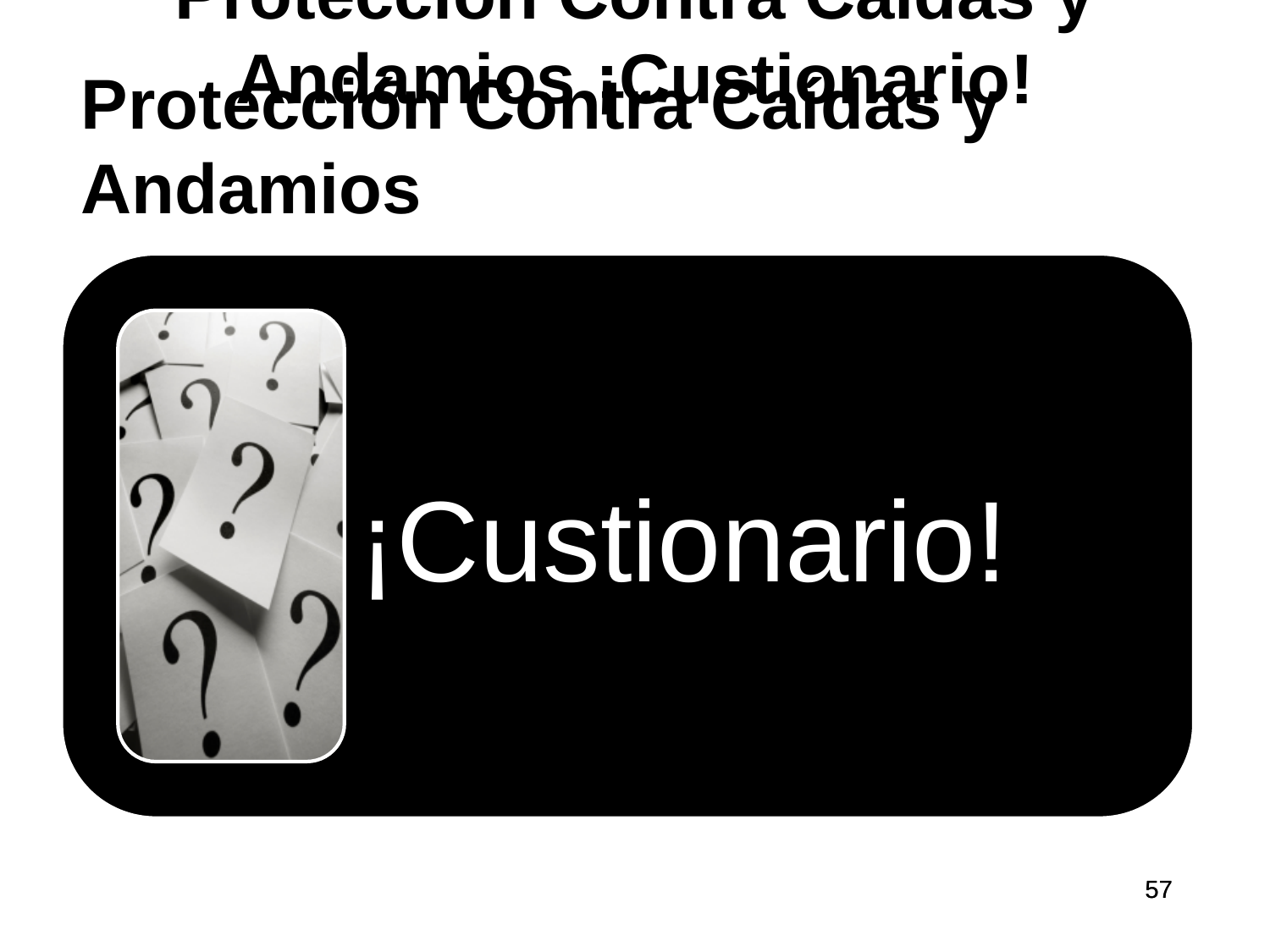

# Protección Contra Caídas y Andamios ¡Custionario!
Protección Contra Caídas y Andamios
¡Custionario!
57
57